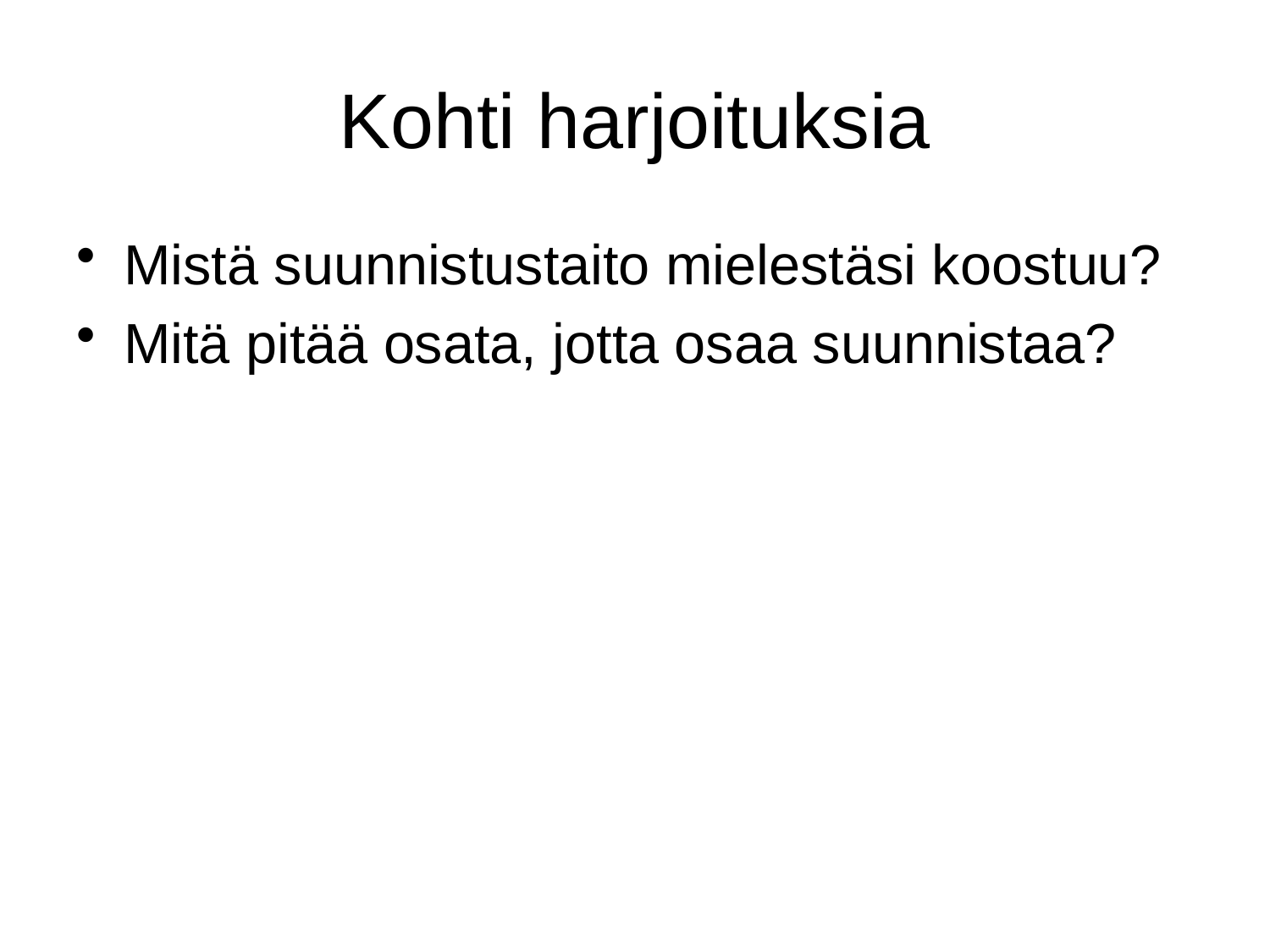

# Kohti harjoituksia
Mistä suunnistustaito mielestäsi koostuu?
Mitä pitää osata, jotta osaa suunnistaa?